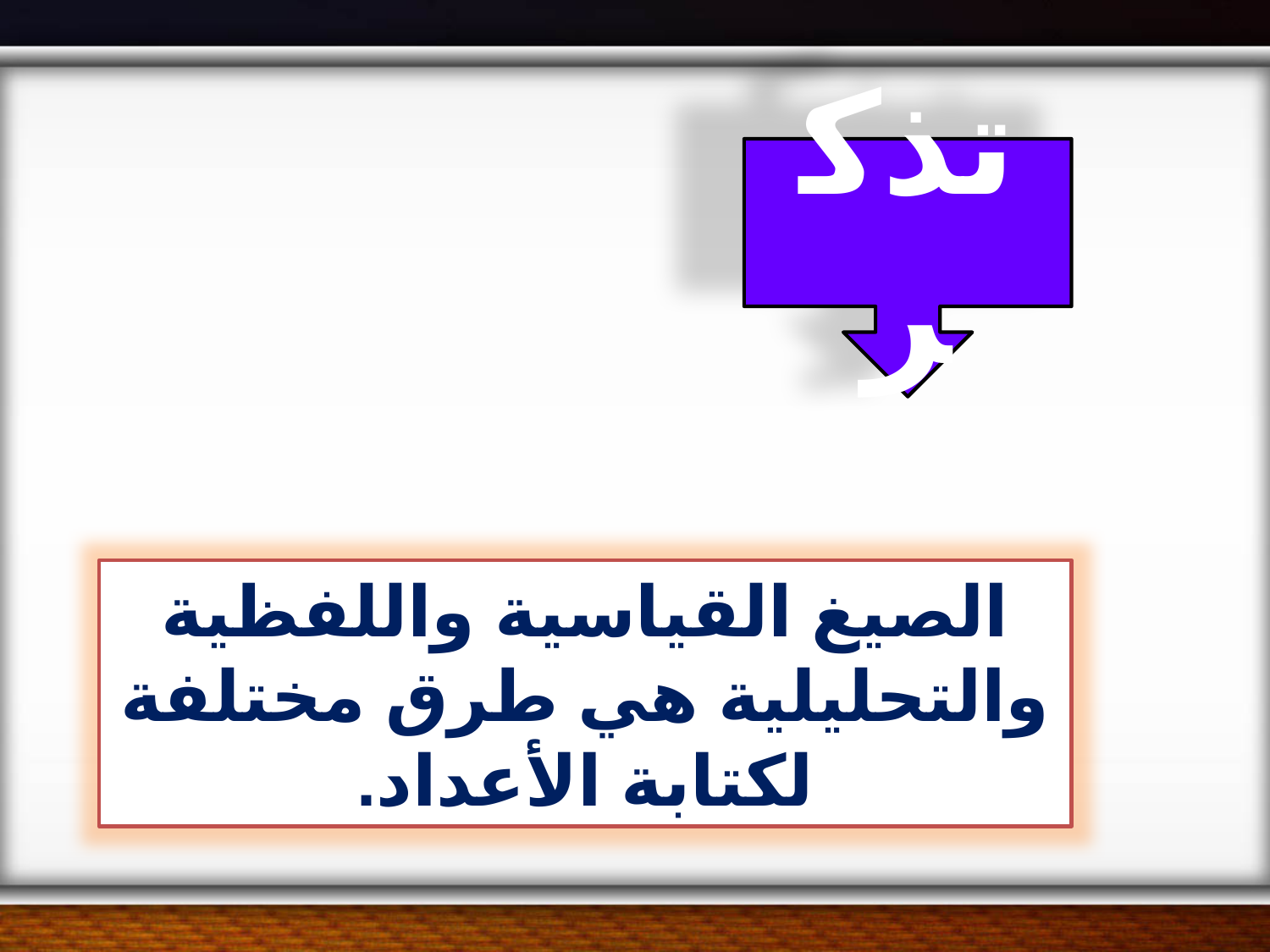

تذكر
الصيغ القياسية واللفظية والتحليلية هي طرق مختلفة لكتابة الأعداد.